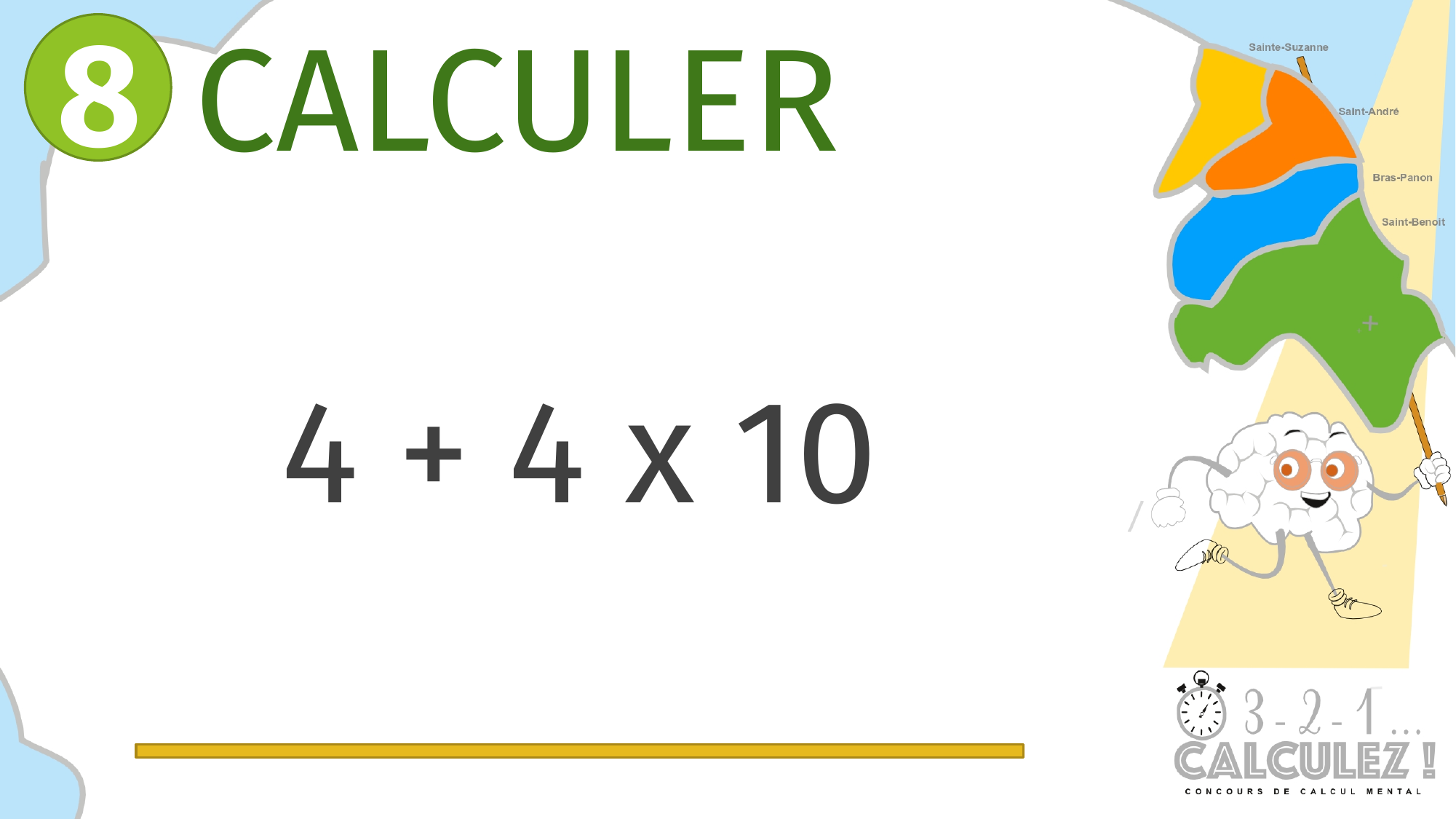

CALCULER
8
4 + 4 x 10